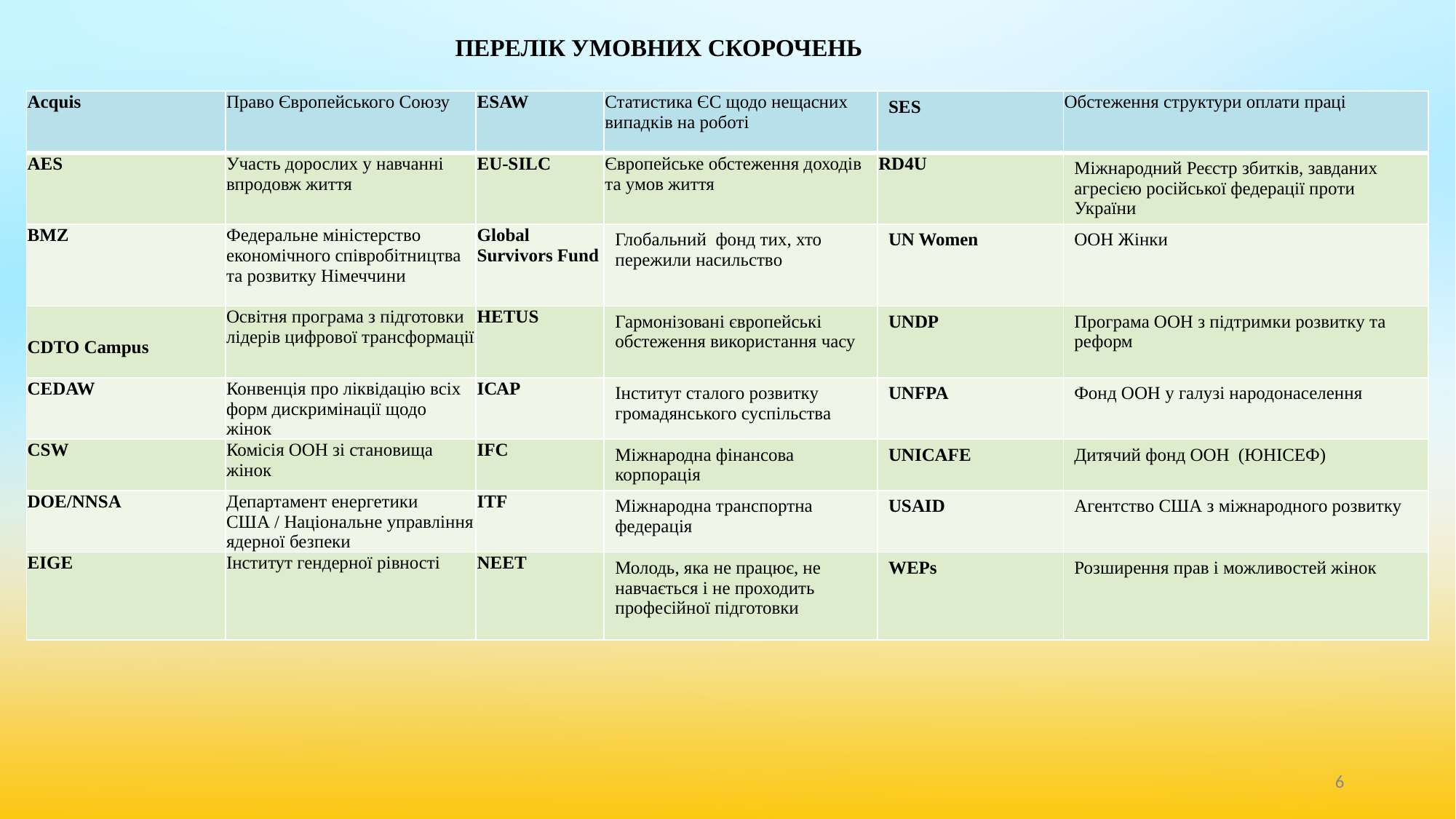

ПЕРЕЛІК УМОВНИХ СКОРОЧЕНЬ
| Acquis | Право Європейського Союзу | ESAW | Статистика ЄС щодо нещасних випадків на роботі | SES | Обстеження структури оплати праці |
| --- | --- | --- | --- | --- | --- |
| AES | Участь дорослих у навчанні впродовж життя | EU-SILC | Європейське обстеження доходів та умов життя | RD4U | Міжнародний Реєстр збитків, завданих агресією російської федерації проти України |
| BMZ | Федеральне міністерство економічного співробітництва та розвитку Німеччини | Global Survivors Fund | Глобальний фонд тих, хто пережили насильство | UN Women | ООН Жінки |
| CDTO Campus | Освітня програма з підготовки лідерів цифрової трансформації | HETUS | Гармонізовані європейські обстеження використання часу | UNDP | Програма ООН з підтримки розвитку та реформ |
| CEDAW | Конвенція про ліквідацію всіх форм дискримінації щодо жінок | ІСАР | Інститут сталого розвитку громадянського суспільства | UNFPA | Фонд ООН у галузі народонаселення |
| CSW | Комісія ООН зі становища жінок | IFC | Міжнародна фінансова корпорація | UNICAFE | Дитячий фонд ООН (ЮНІСЕФ) |
| DOE/NNSA | Департамент енергетики США / Національне управління ядерної безпеки | ITF | Міжнародна транспортна федерація | USAID | Агентство США з міжнародного розвитку |
| EIGE | Інститут гендерної рівності | NEET | Молодь, яка не працює, не навчається і не проходить професійної підготовки | WEPs | Розширення прав і можливостей жінок |

6